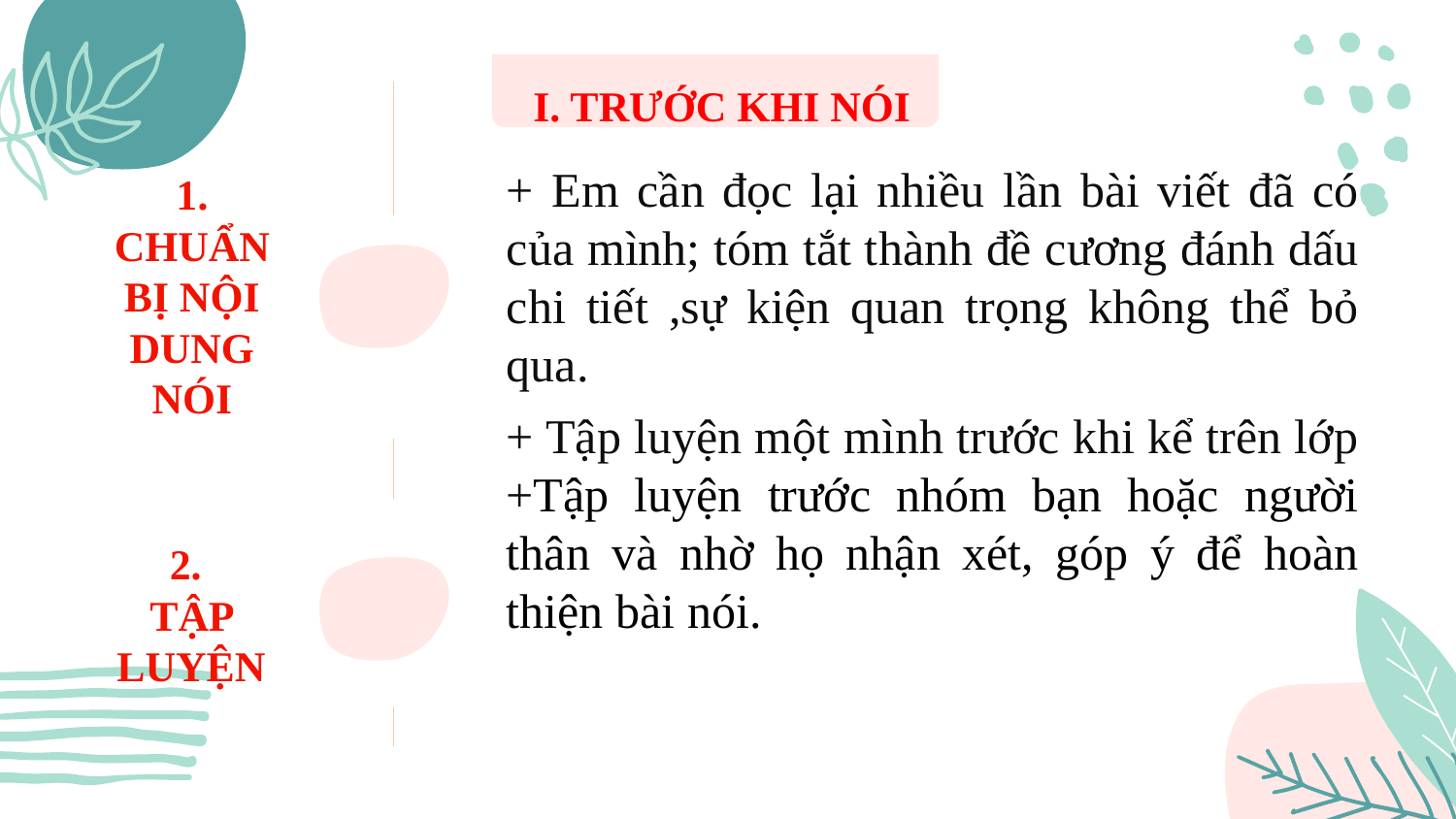

I. TRƯỚC KHI NÓI

+ Em cần đọc lại nhiều lần bài viết đã có của mình; tóm tắt thành đề cương đánh dấu chi tiết ,sự kiện quan trọng không thể bỏ qua.
1. CHUẨN BỊ NỘI DUNG NÓI

+ Tập luyện một mình trước khi kể trên lớp
+Tập luyện trước nhóm bạn hoặc người thân và nhờ họ nhận xét, góp ý để hoàn thiện bài nói.

2.
TẬP LUYỆN